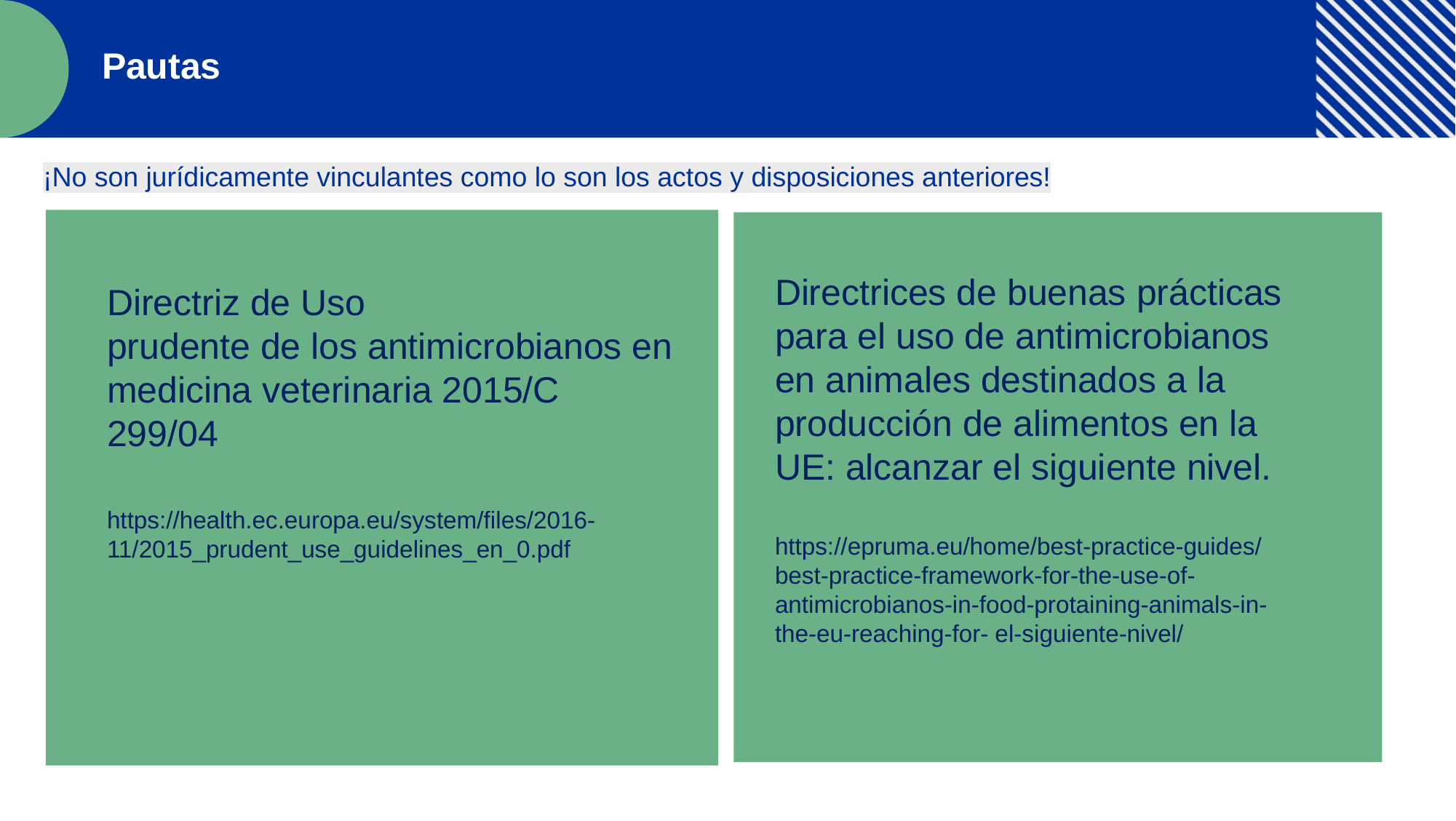

Pautas
¡No son jurídicamente vinculantes como lo son los actos y disposiciones anteriores!

Directrices de buenas prácticas para el uso de antimicrobianos en animales destinados a la producción de alimentos en la UE: alcanzar el siguiente nivel.

https://epruma.eu/home/best-practice-guides/best-practice-framework-for-the-use-of-antimicrobianos-in-food-protaining-animals-in-the-eu-reaching-for- el-siguiente-nivel/
Directriz de Uso
prudente de los antimicrobianos en medicina veterinaria 2015/C 299/04

https://health.ec.europa.eu/system/files/2016-11/2015_prudent_use_guidelines_en_0.pdf